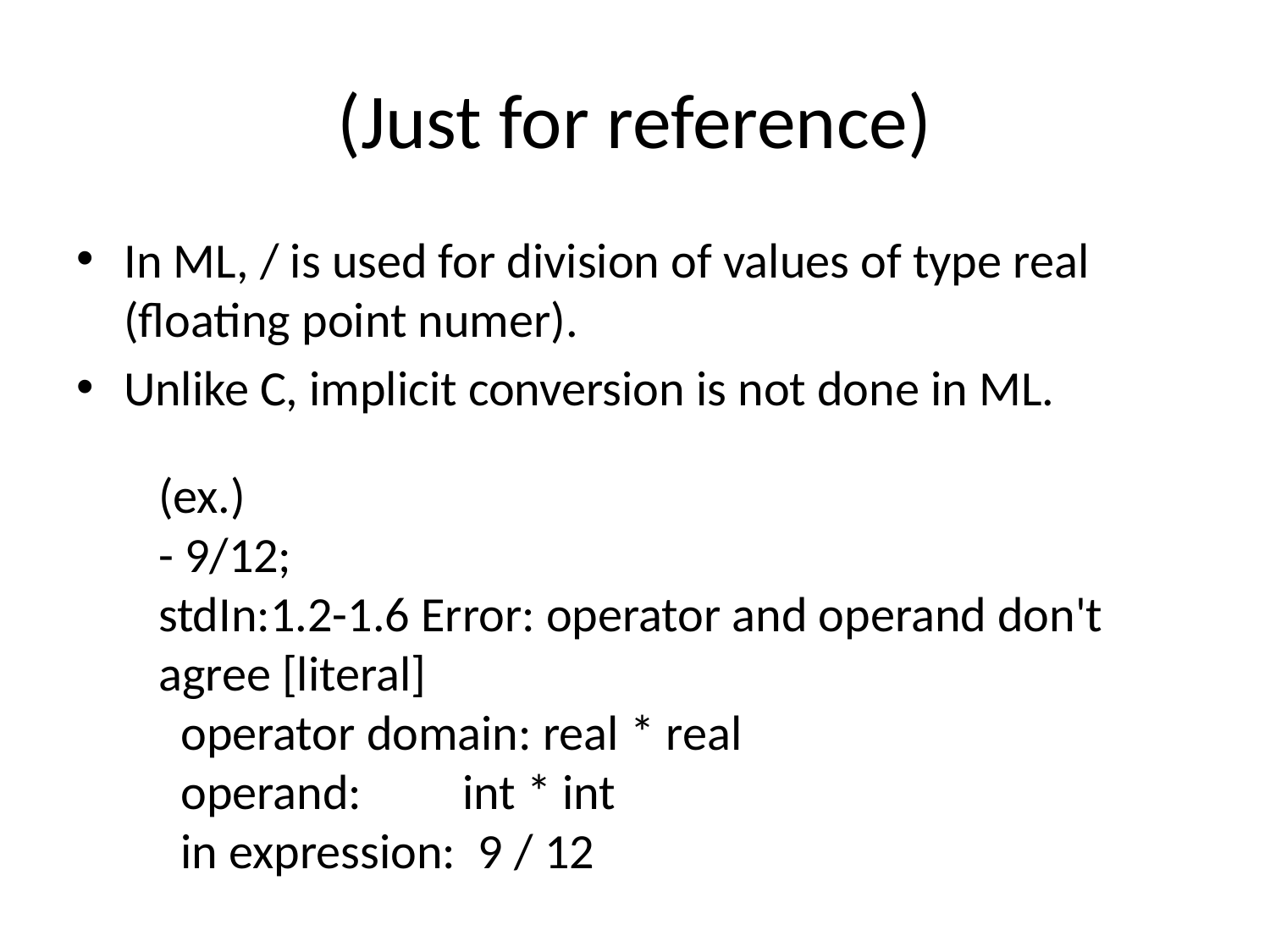

# (Just for reference)
In ML, / is used for division of values of type real (floating point numer).
Unlike C, implicit conversion is not done in ML.
(ex.)
- 9/12;
stdIn:1.2-1.6 Error: operator and operand don't agree [literal]
  operator domain: real * real
  operand:         int * int
  in expression:  9 / 12